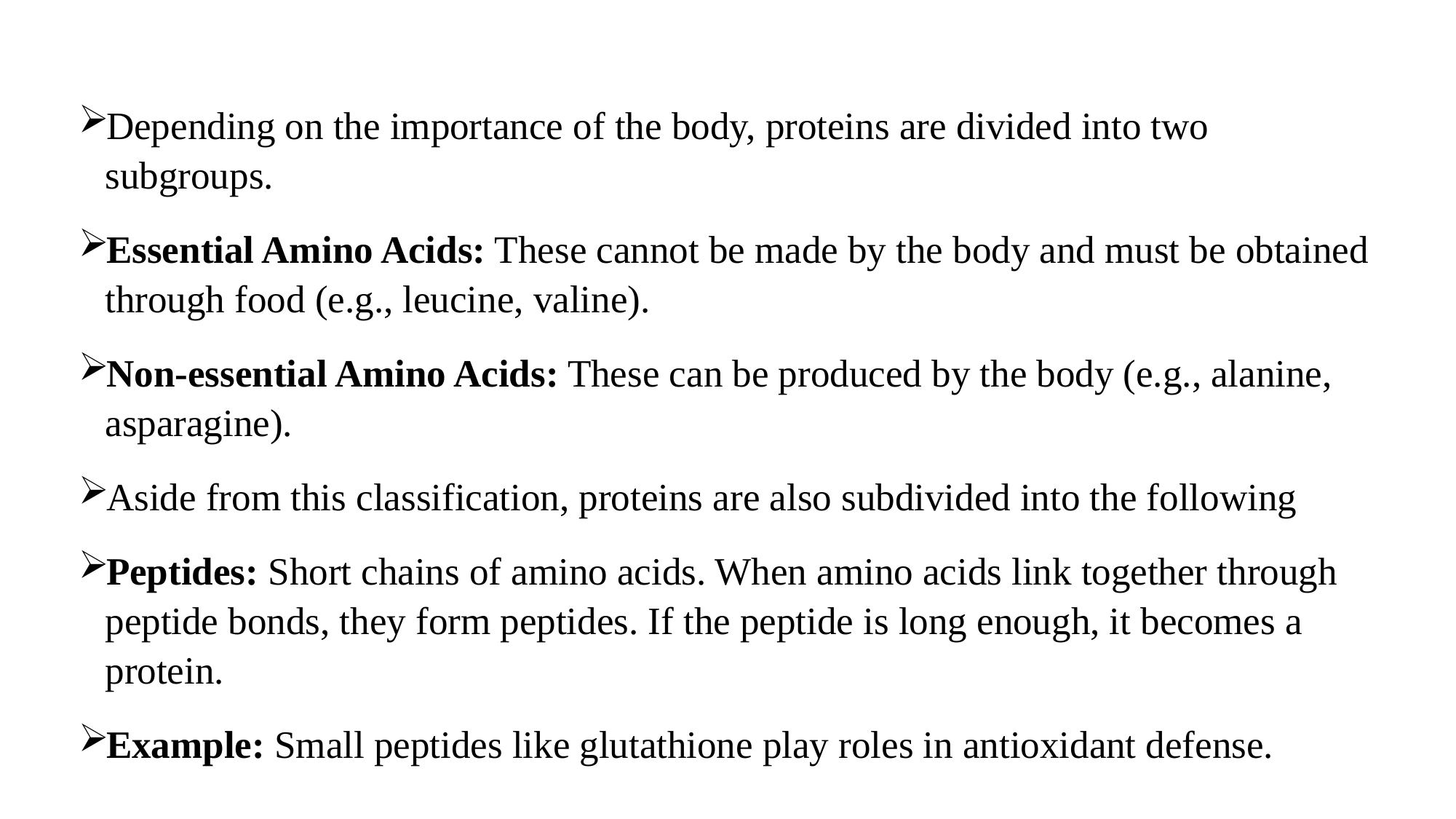

Depending on the importance of the body, proteins are divided into two subgroups.
Essential Amino Acids: These cannot be made by the body and must be obtained through food (e.g., leucine, valine).
Non-essential Amino Acids: These can be produced by the body (e.g., alanine, asparagine).
Aside from this classification, proteins are also subdivided into the following
Peptides: Short chains of amino acids. When amino acids link together through peptide bonds, they form peptides. If the peptide is long enough, it becomes a protein.
Example: Small peptides like glutathione play roles in antioxidant defense.